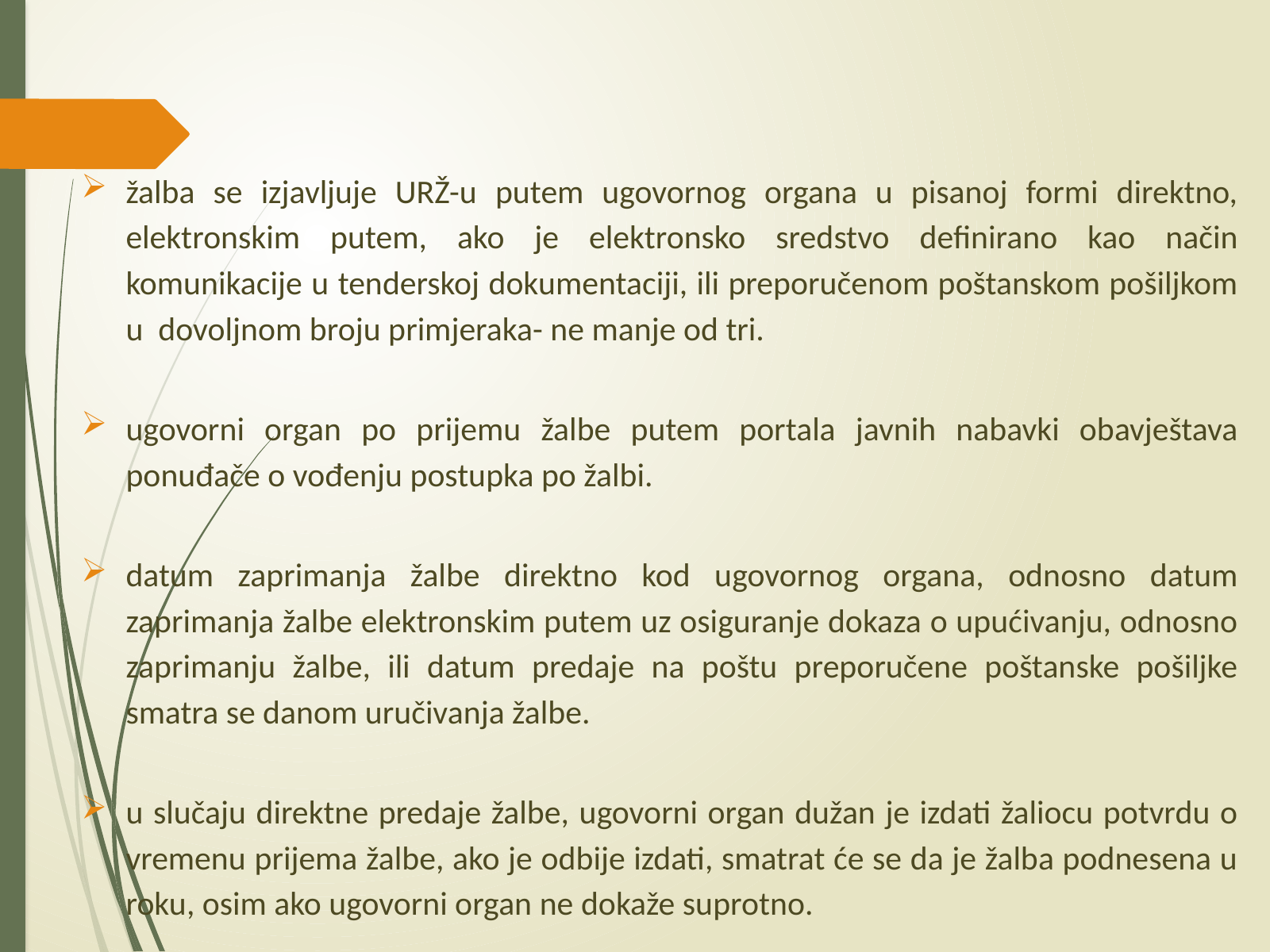

žalba se izjavljuje URŽ-u putem ugovornog organa u pisanoj formi direktno, elektronskim putem, ako je elektronsko sredstvo definirano kao način komunikacije u tenderskoj dokumentaciji, ili preporučenom poštanskom pošiljkom u  dovoljnom broju primjeraka- ne manje od tri.

ugovorni organ po prijemu žalbe putem portala javnih nabavki obavještava ponuđače o vođenju postupka po žalbi.

datum zaprimanja žalbe direktno kod ugovornog organa, odnosno datum zaprimanja žalbe elektronskim putem uz osiguranje dokaza o upućivanju, odnosno zaprimanju žalbe, ili datum predaje na poštu preporučene poštanske pošiljke smatra se danom uručivanja žalbe.

u slučaju direktne predaje žalbe, ugovorni organ dužan je izdati žaliocu potvrdu o vremenu prijema žalbe, ako je odbije izdati, smatrat će se da je žalba podnesena u roku, osim ako ugovorni organ ne dokaže suprotno.